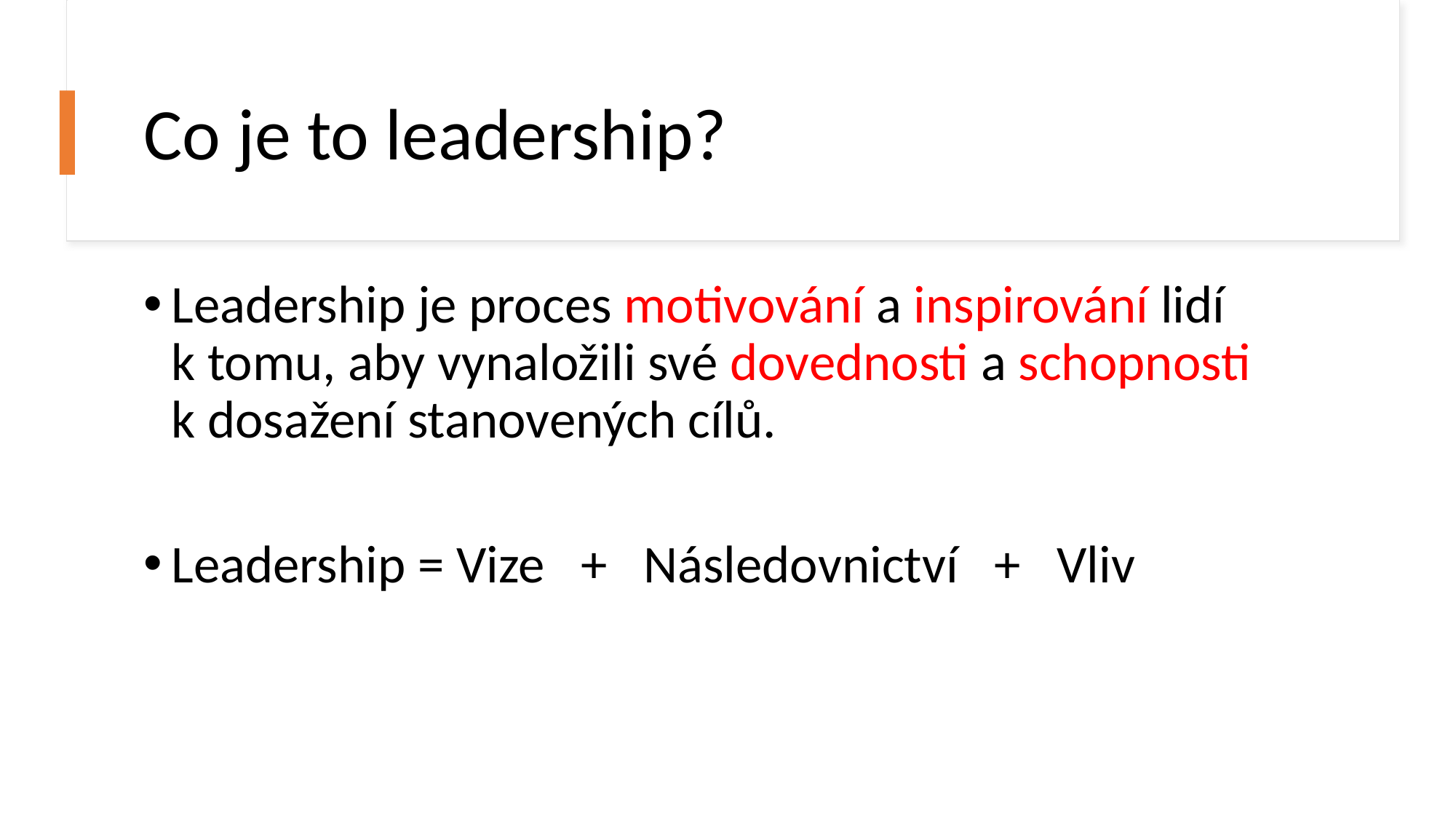

# Co je to leadership?

Leadership je proces motivování a inspirování lidí k tomu, aby vynaložili své dovednosti a schopnosti k dosažení stanovených cílů.

Leadership = Vize   +   Následovnictví   +   Vliv